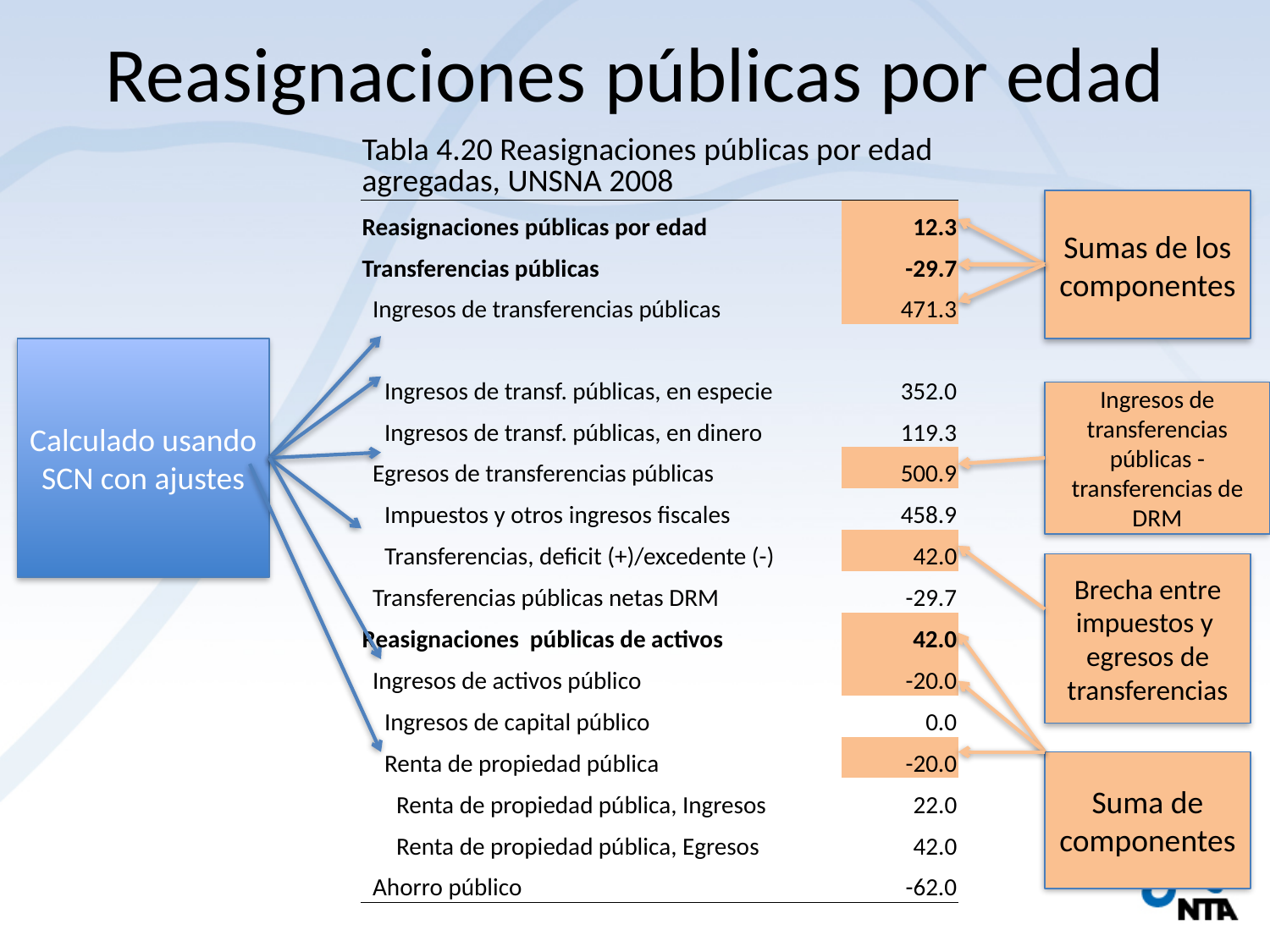

# Reasignaciones públicas por edad
| Tabla 4.20 Reasignaciones públicas por edad agregadas, UNSNA 2008 |  |
| --- | --- |
| Reasignaciones públicas por edad | 12.3 |
| Transferencias públicas | -29.7 |
| Ingresos de transferencias públicas | 471.3 |
| Ingresos de transf. públicas, en especie | 352.0 |
| Ingresos de transf. públicas, en dinero | 119.3 |
| Egresos de transferencias públicas | 500.9 |
| Impuestos y otros ingresos fiscales | 458.9 |
| Transferencias, deficit (+)/excedente (-) | 42.0 |
| Transferencias públicas netas DRM | -29.7 |
| Reasignaciones públicas de activos | 42.0 |
| Ingresos de activos público | -20.0 |
| Ingresos de capital público | 0.0 |
| Renta de propiedad pública | -20.0 |
| Renta de propiedad pública, Ingresos | 22.0 |
| Renta de propiedad pública, Egresos | 42.0 |
| Ahorro público | -62.0 |
Sumas de los componentes
Calculado usando SCN con ajustes
Ingresos de transferencias públicas - transferencias de DRM
Brecha entre impuestos y  egresos de transferencias
Suma de componentes